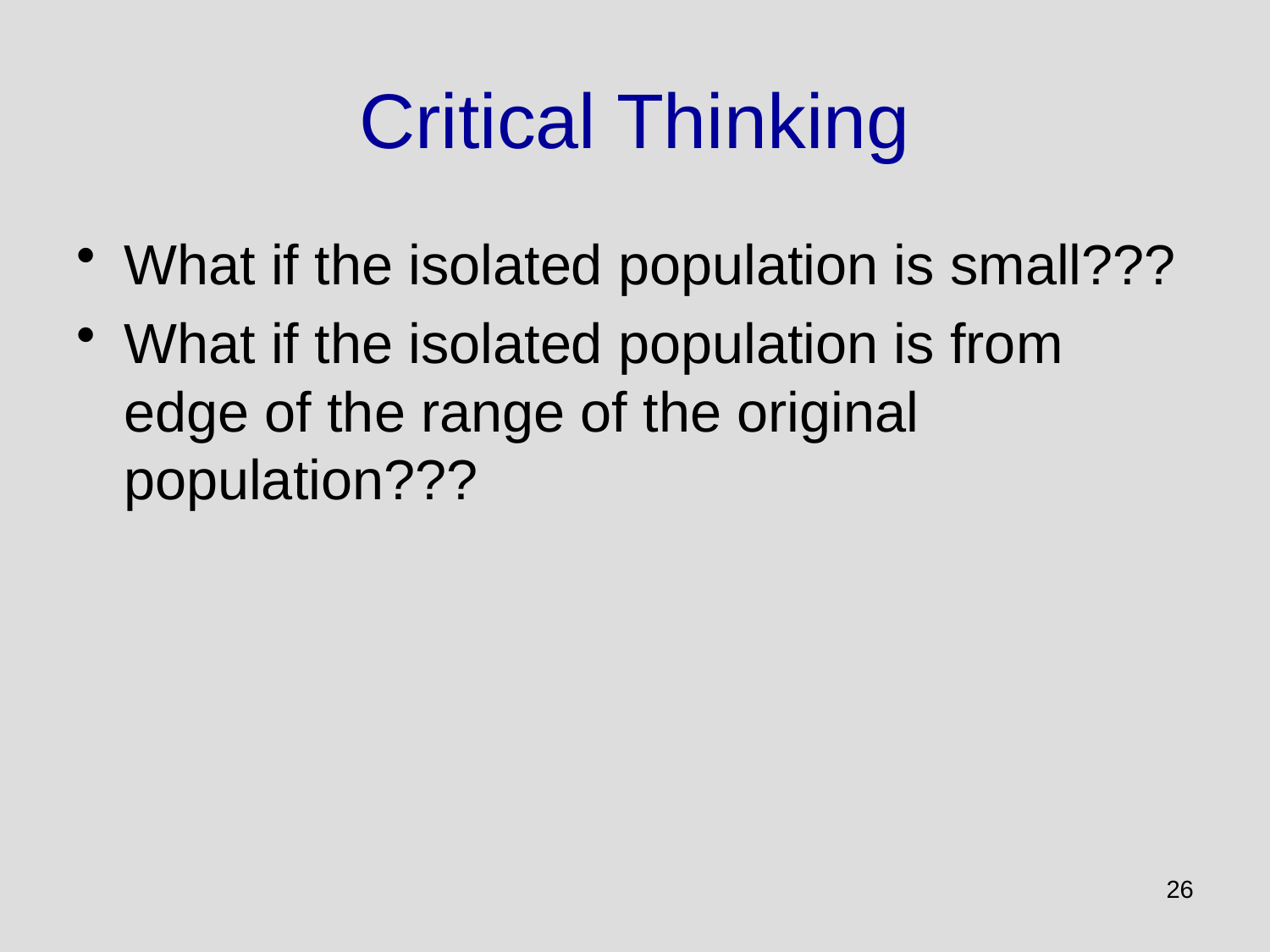

# Critical Thinking
What if the isolated population is small???
What if the isolated population is from edge of the range of the original population???
26